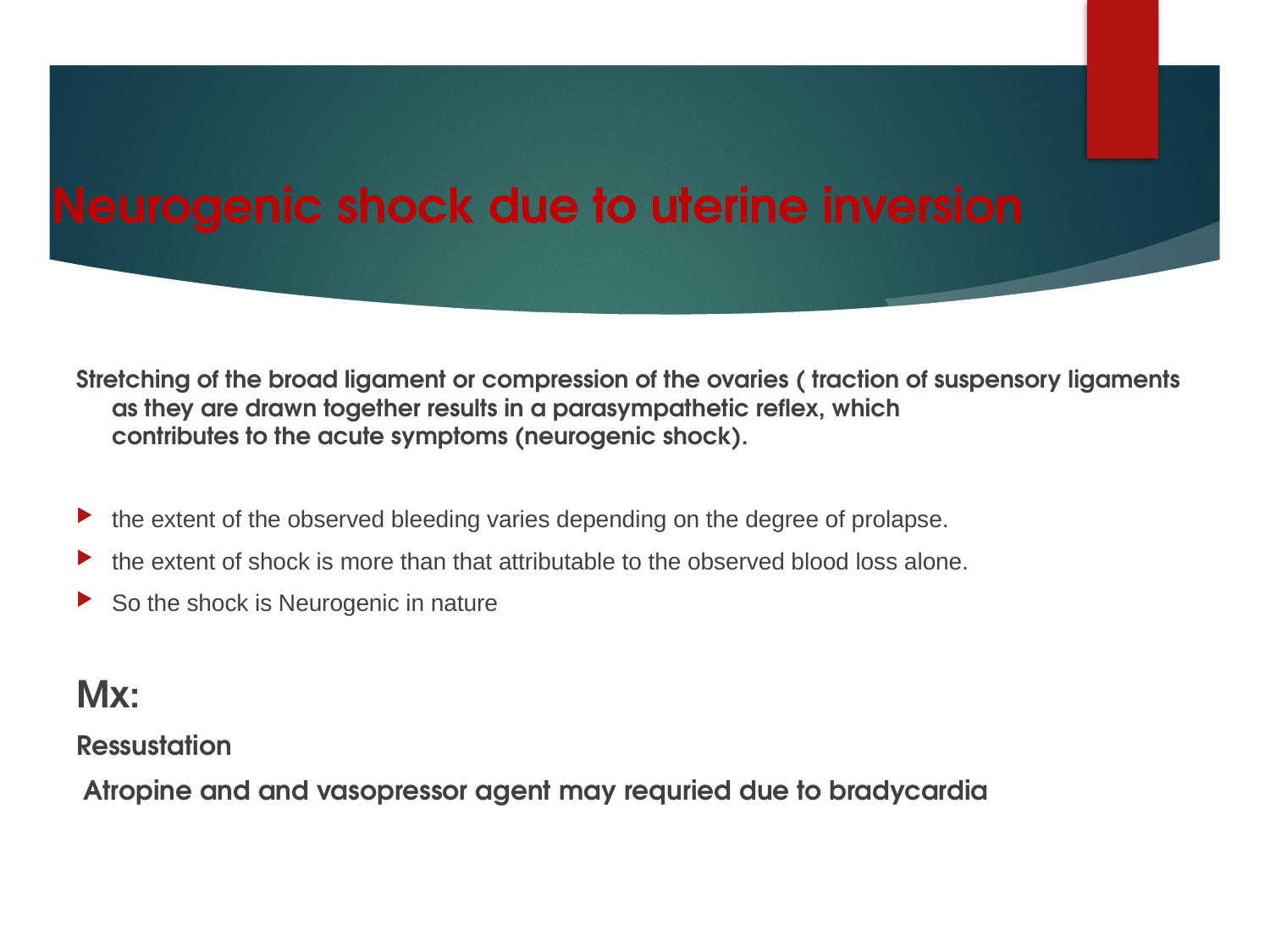

# Neurogenic shock due to uterine inversion
Stretching of the broad ligament or compression of the ovaries ( traction of suspensory ligaments  as they are drawn together results in a parasympathetic reflex, which
contributes to the acute symptoms (neurogenic shock).

the extent of the observed bleeding varies depending on the degree of prolapse.
the extent of shock is more than that attributable to the observed blood loss alone.
So the shock is Neurogenic in nature

Mx:
Ressustation
 Atropine and and vasopressor agent may requried due to bradycardia